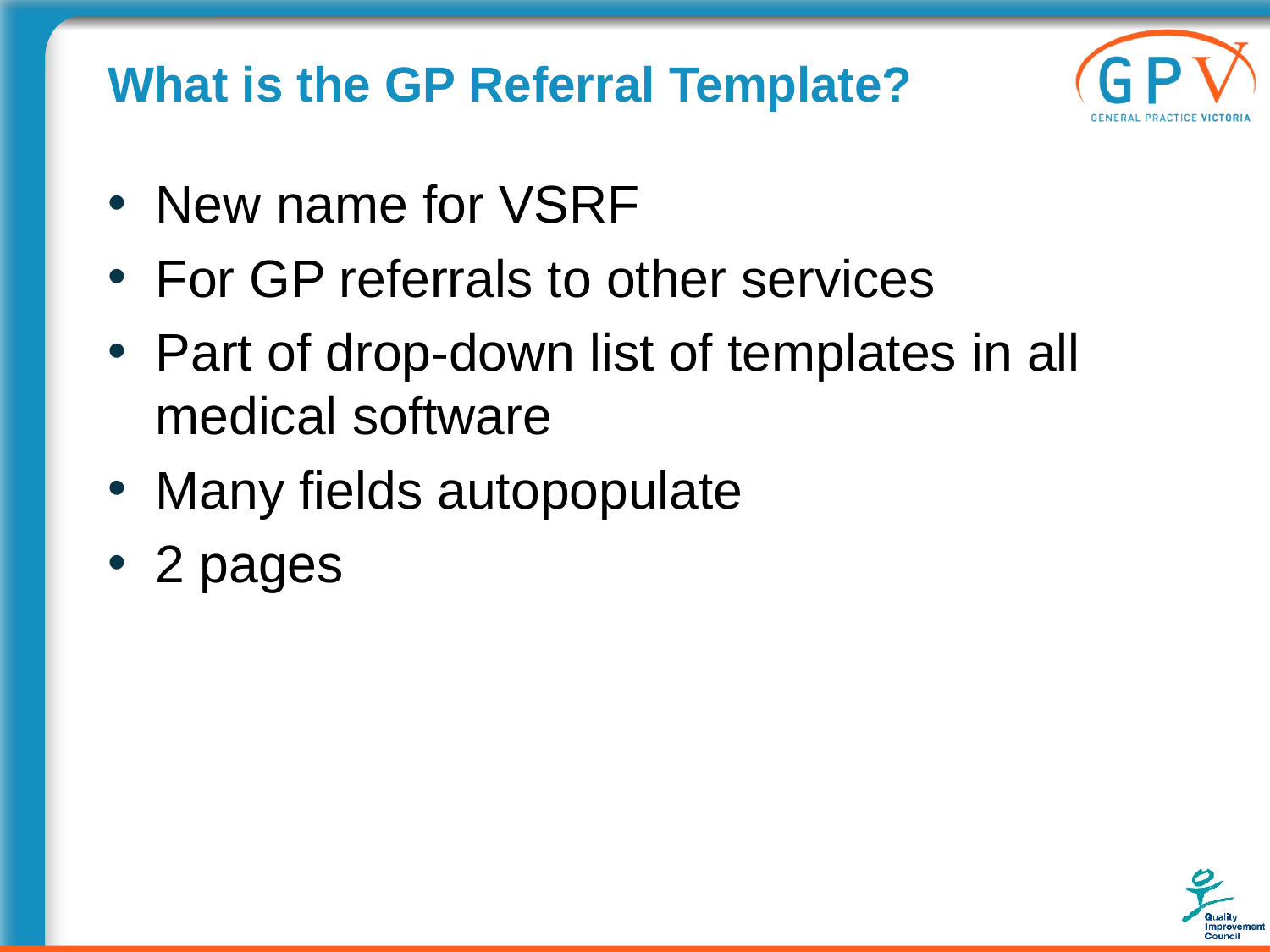

# What is the GP Referral Template?
New name for VSRF
For GP referrals to other services
Part of drop-down list of templates in all medical software
Many fields autopopulate
2 pages